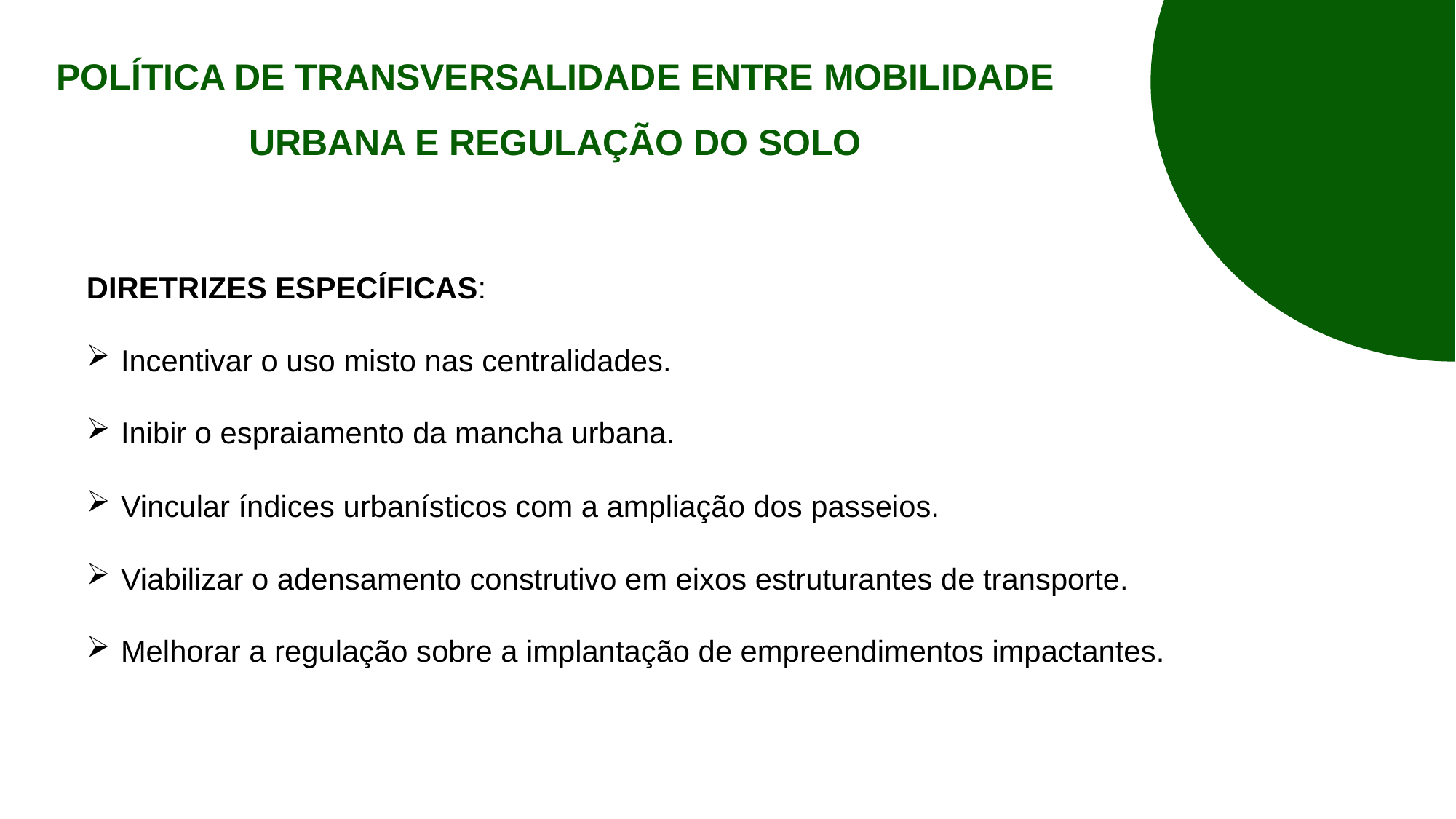

POLÍTICA DE TRANSVERSALIDADE ENTRE MOBILIDADE URBANA E REGULAÇÃO DO SOLO
DIRETRIZES ESPECÍFICAS:

Incentivar o uso misto nas centralidades.

Inibir o espraiamento da mancha urbana.

Vincular índices urbanísticos com a ampliação dos passeios.

Viabilizar o adensamento construtivo em eixos estruturantes de transporte.

Melhorar a regulação sobre a implantação de empreendimentos impactantes.